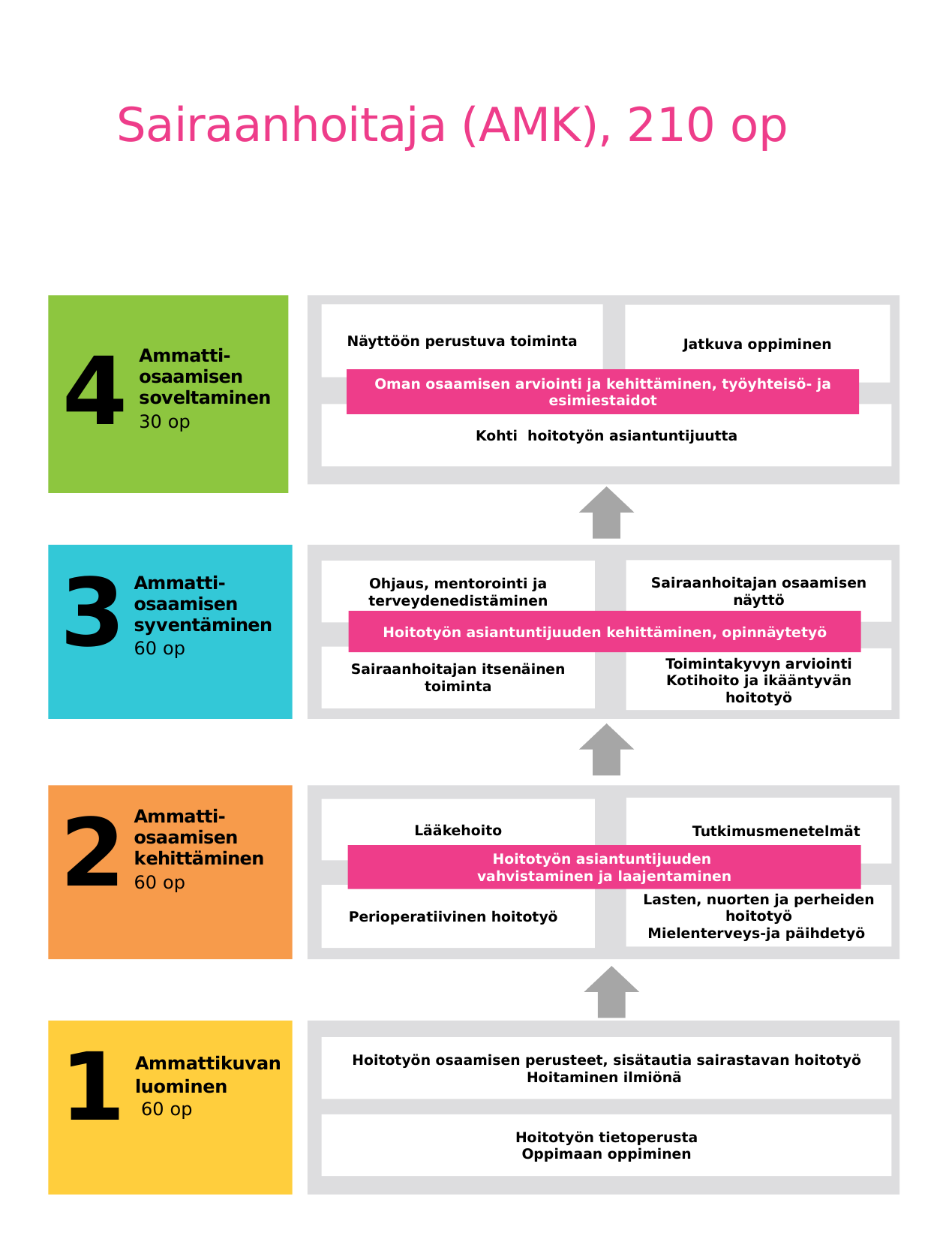

# Sairaanhoitaja (AMK), 210 op

Näyttöön perustuva toiminta
Jatkuva oppiminen
4
Ammatti-osaamisen soveltaminen
30 op
Oman osaamisen arviointi ja kehittäminen, työyhteisö- ja esimiestaidot
Kohti  hoitotyön asiantuntijuutta

3
Sairaanhoitajan osaamisen näyttö
Ohjaus, mentorointi ja terveydenedistäminen
Ammatti-osaamisen syventäminen
60 op
Hoitotyön asiantuntijuuden kehittäminen, opinnäytetyö
Sairaanhoitajan itsenäinen toiminta

Toimintakyvyn arviointi
Kotihoito ja ikääntyvän hoitotyö

2
        Tutkimusmenetelmät
Lääkehoito
Ammatti-osaamisen kehittäminen
60 op
Hoitotyön asiantuntijuuden
vahvistaminen ja laajentaminen
Perioperatiivinen hoitotyö
Lasten, nuorten ja perheiden hoitotyö
Mielenterveys-ja päihdetyö

1
Hoitotyön osaamisen perusteet, sisätautia sairastavan hoitotyö
Hoitaminen ilmiönä
Ammattikuvan luominen
 60 op
Hoitotyön tietoperusta
Oppimaan oppiminen